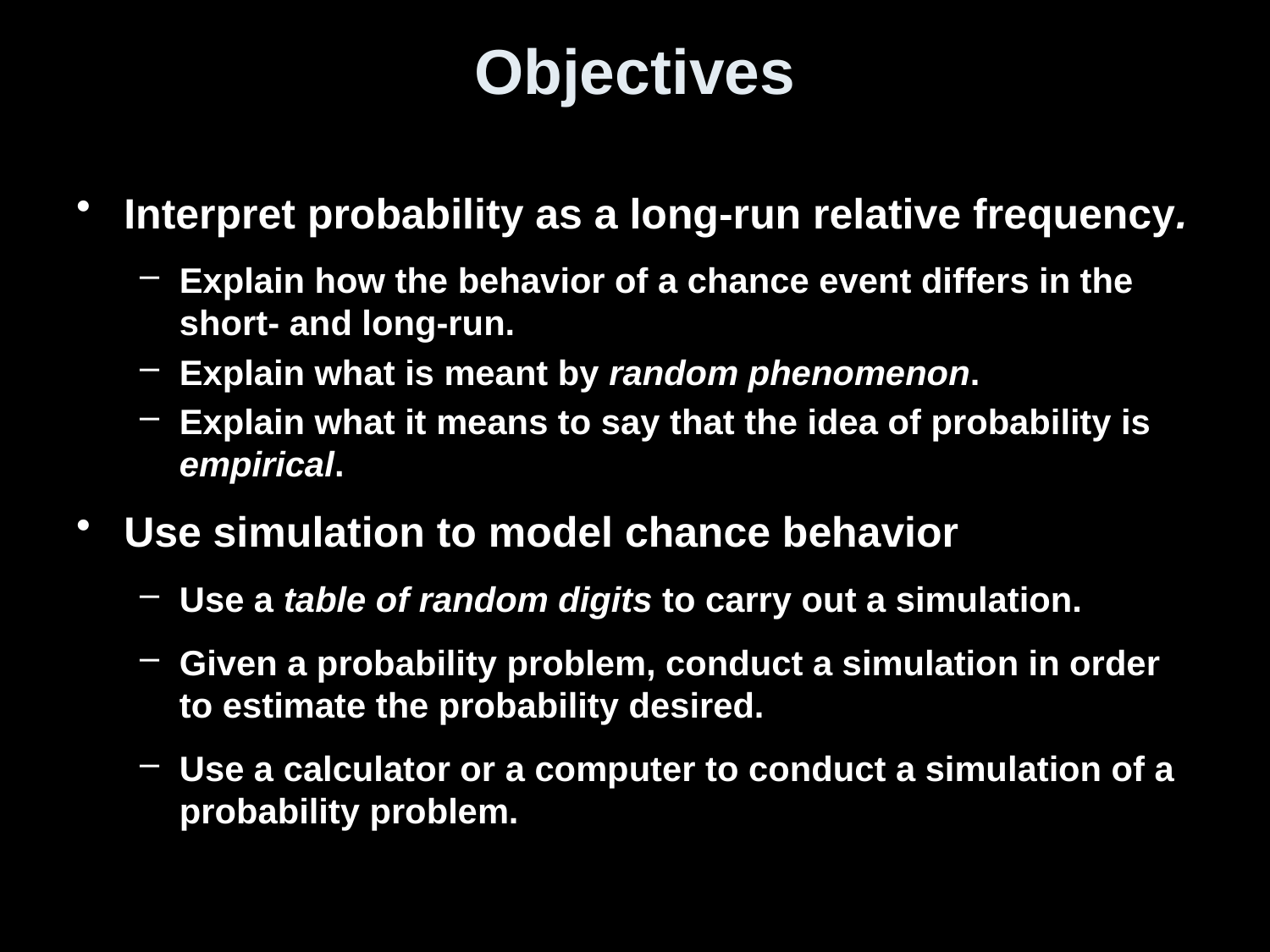

# Objectives
Interpret probability as a long-run relative frequency.
Explain how the behavior of a chance event differs in the short- and long-run.
Explain what is meant by random phenomenon.
Explain what it means to say that the idea of probability is empirical.
Use simulation to model chance behavior
Use a table of random digits to carry out a simulation.
Given a probability problem, conduct a simulation in order to estimate the probability desired.
Use a calculator or a computer to conduct a simulation of a probability problem.